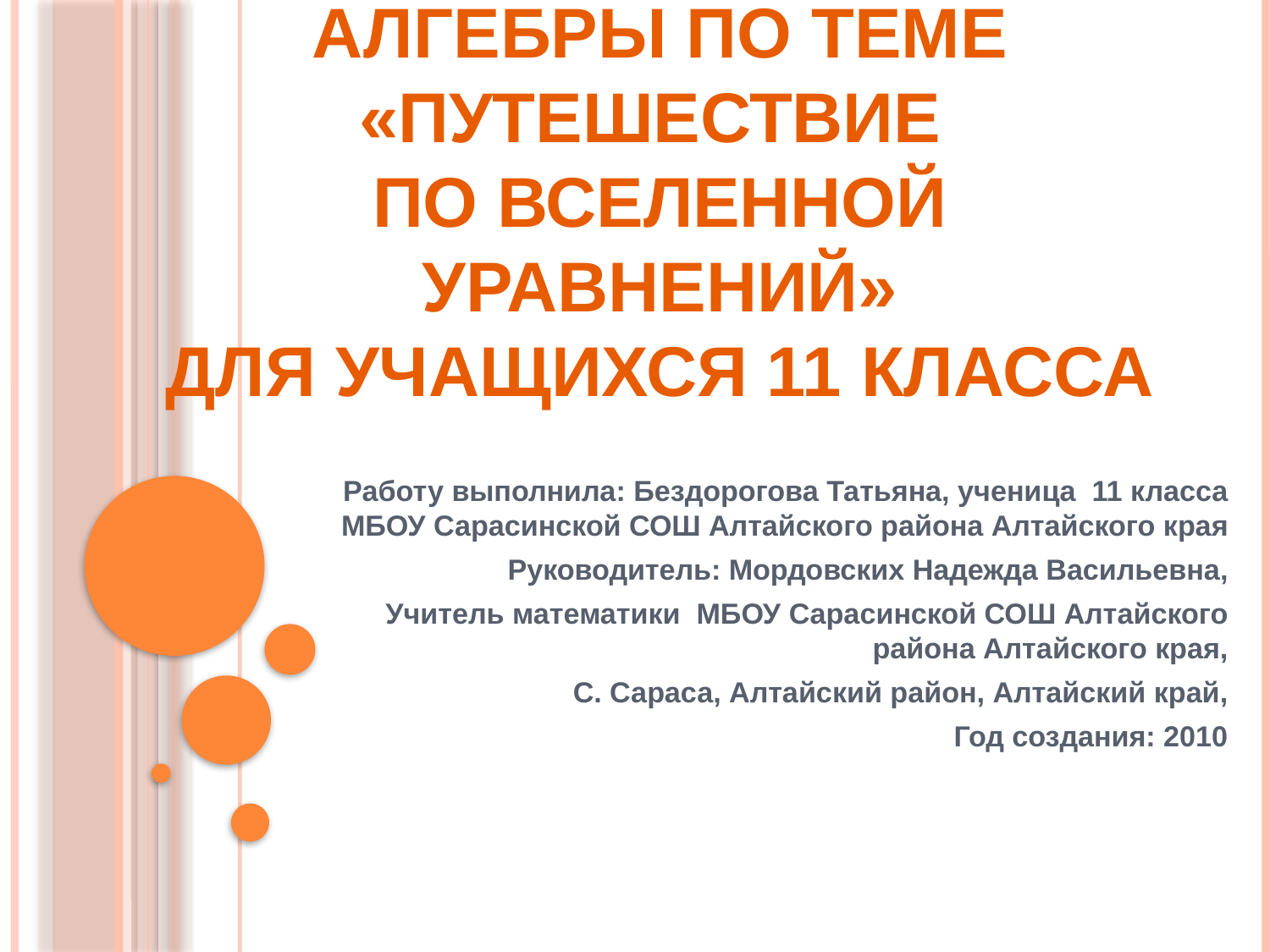

# Презентация к уроку алгебры по теме «Путешествие по Вселенной уравнений» для учащихся 11 класса
Работу выполнила: Бездорогова Татьяна, ученица  11 класса МБОУ Сарасинской СОШ Алтайского района Алтайского края
Руководитель: Мордовских Надежда Васильевна,
Учитель математики  МБОУ Сарасинской СОШ Алтайского района Алтайского края,
С. Сараса, Алтайский район, Алтайский край,
Год создания: 2010